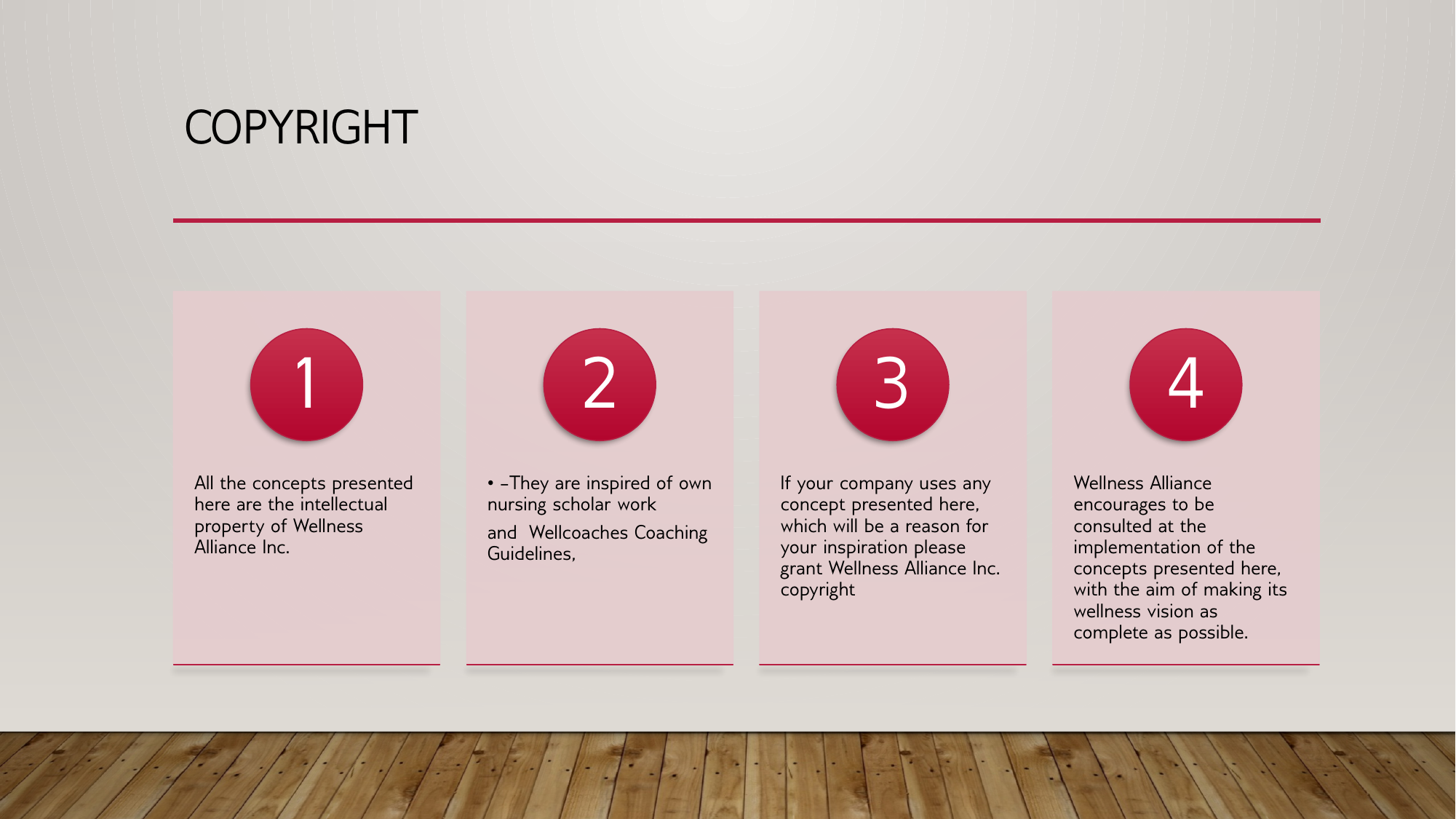

# copyright
All the concepts presented here are the intellectual property of Wellness Alliance Inc.
1
• –They are inspired of own nursing scholar work
and  Wellcoaches Coaching Guidelines,
2
If your company uses any concept presented here, which will be a reason for your inspiration please grant Wellness Alliance Inc. copyright
3
Wellness Alliance encourages to be consulted at the implementation of the concepts presented here, with the aim of making its wellness vision as complete as possible.
4